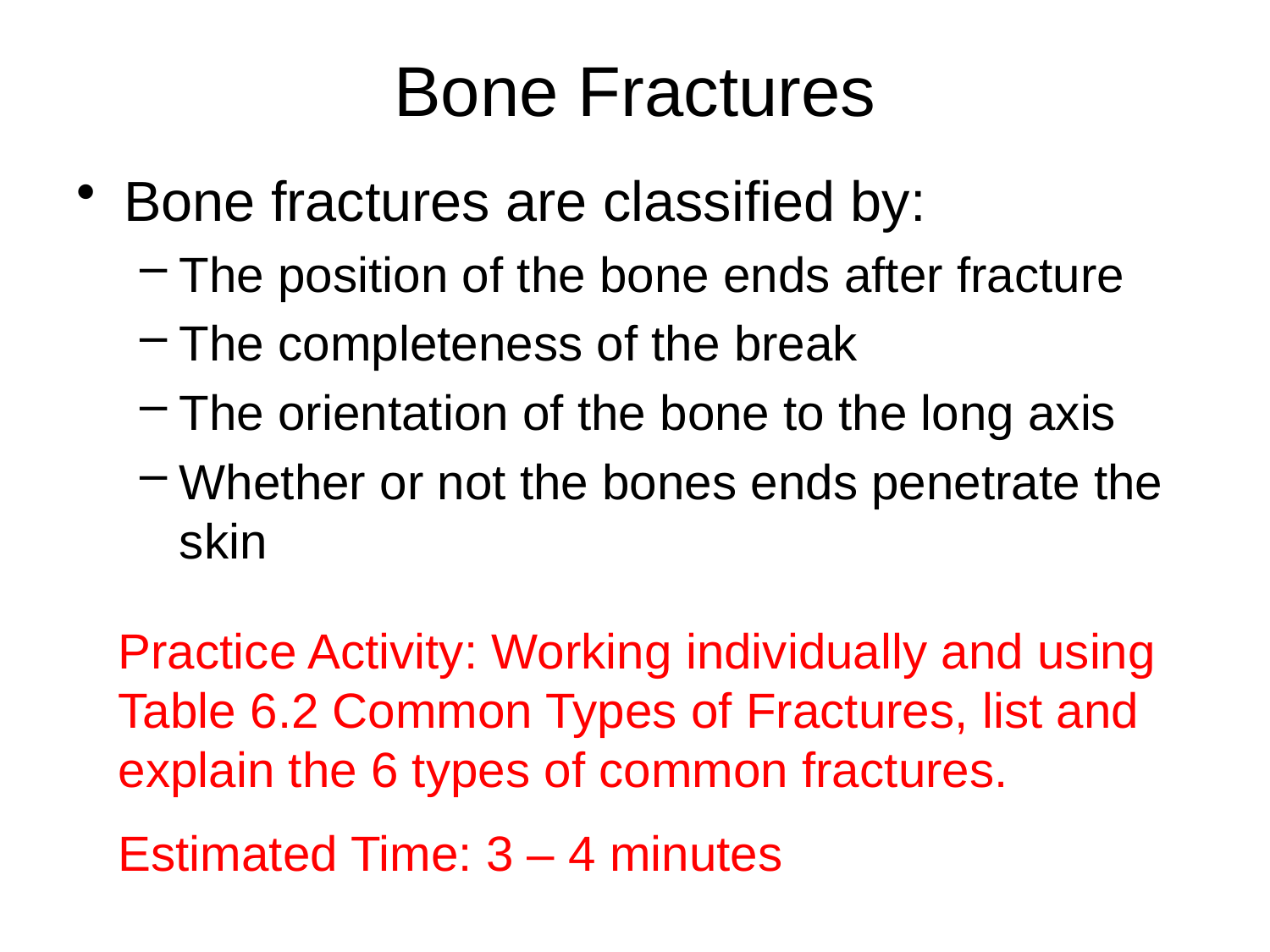

# Bone Fractures
Bone fractures are classified by:
The position of the bone ends after fracture
The completeness of the break
The orientation of the bone to the long axis
Whether or not the bones ends penetrate the skin
Practice Activity: Working individually and using Table 6.2 Common Types of Fractures, list and explain the 6 types of common fractures.
Estimated Time: 3 – 4 minutes